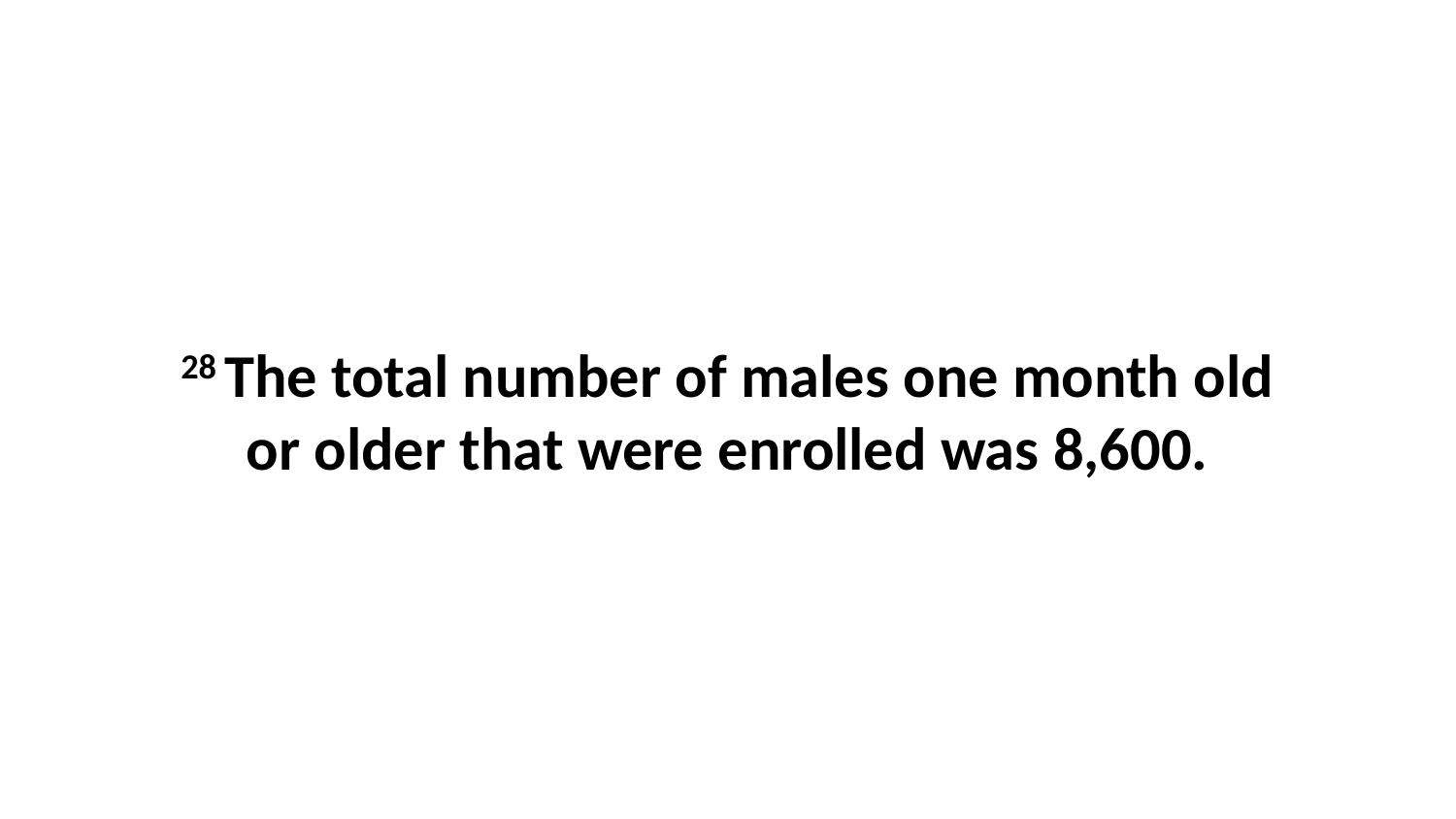

28 The total number of males one month old or older that were enrolled was 8,600.